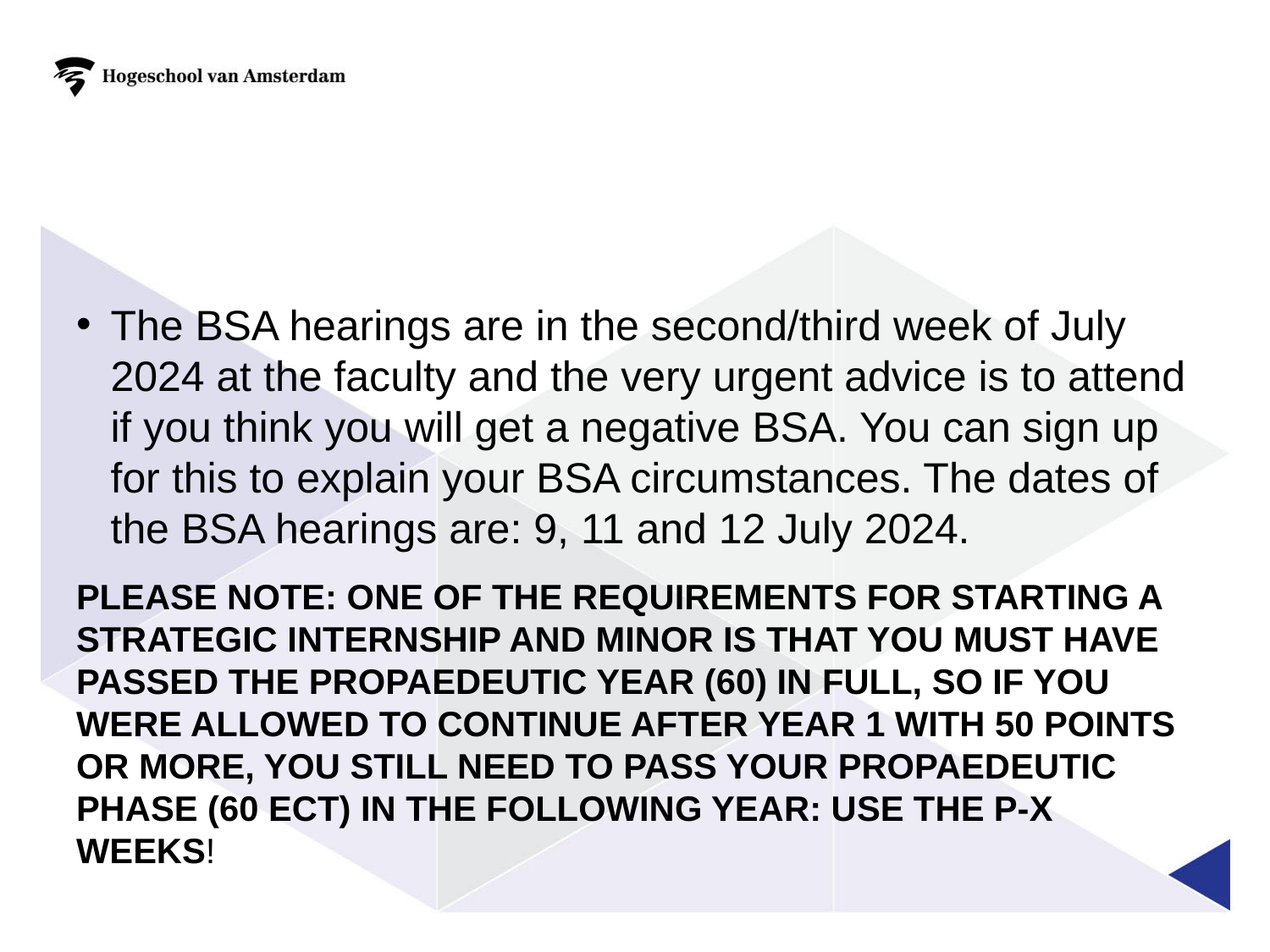

#
The BSA hearings are in the second/third week of July 2024 at the faculty and the very urgent advice is to attend if you think you will get a negative BSA. You can sign up for this to explain your BSA circumstances. The dates of the BSA hearings are: 9, 11 and 12 July 2024.
PLEASE NOTE: ONE OF THE REQUIREMENTS FOR STARTING A STRATEGIC INTERNSHIP AND MINOR IS THAT YOU MUST HAVE PASSED THE PROPAEDEUTIC YEAR (60) IN FULL, SO IF YOU WERE ALLOWED TO CONTINUE AFTER YEAR 1 WITH 50 POINTS OR MORE, YOU STILL NEED TO PASS YOUR PROPAEDEUTIC PHASE (60 ECT) IN THE FOLLOWING YEAR: USE THE P-X WEEKS!